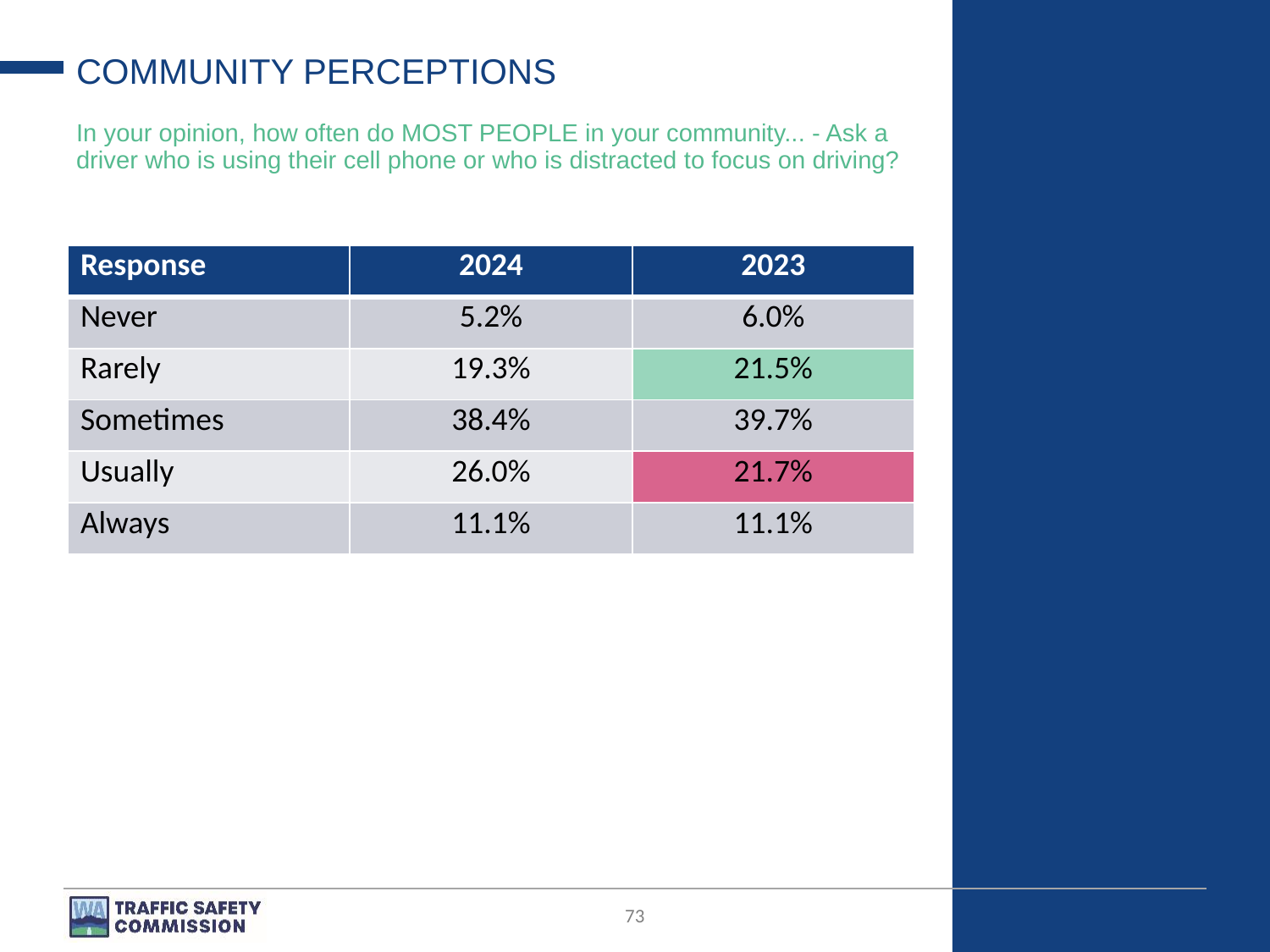

# COMMUNITY PERCEPTIONS
In your opinion, how often do MOST PEOPLE in your community... - Ask a driver who is using their cell phone or who is distracted to focus on driving?
| Response | 2024 | 2023 |
| --- | --- | --- |
| Never | 5.2% | 6.0% |
| Rarely | 19.3% | 21.5% |
| Sometimes | 38.4% | 39.7% |
| Usually | 26.0% | 21.7% |
| Always | 11.1% | 11.1% |